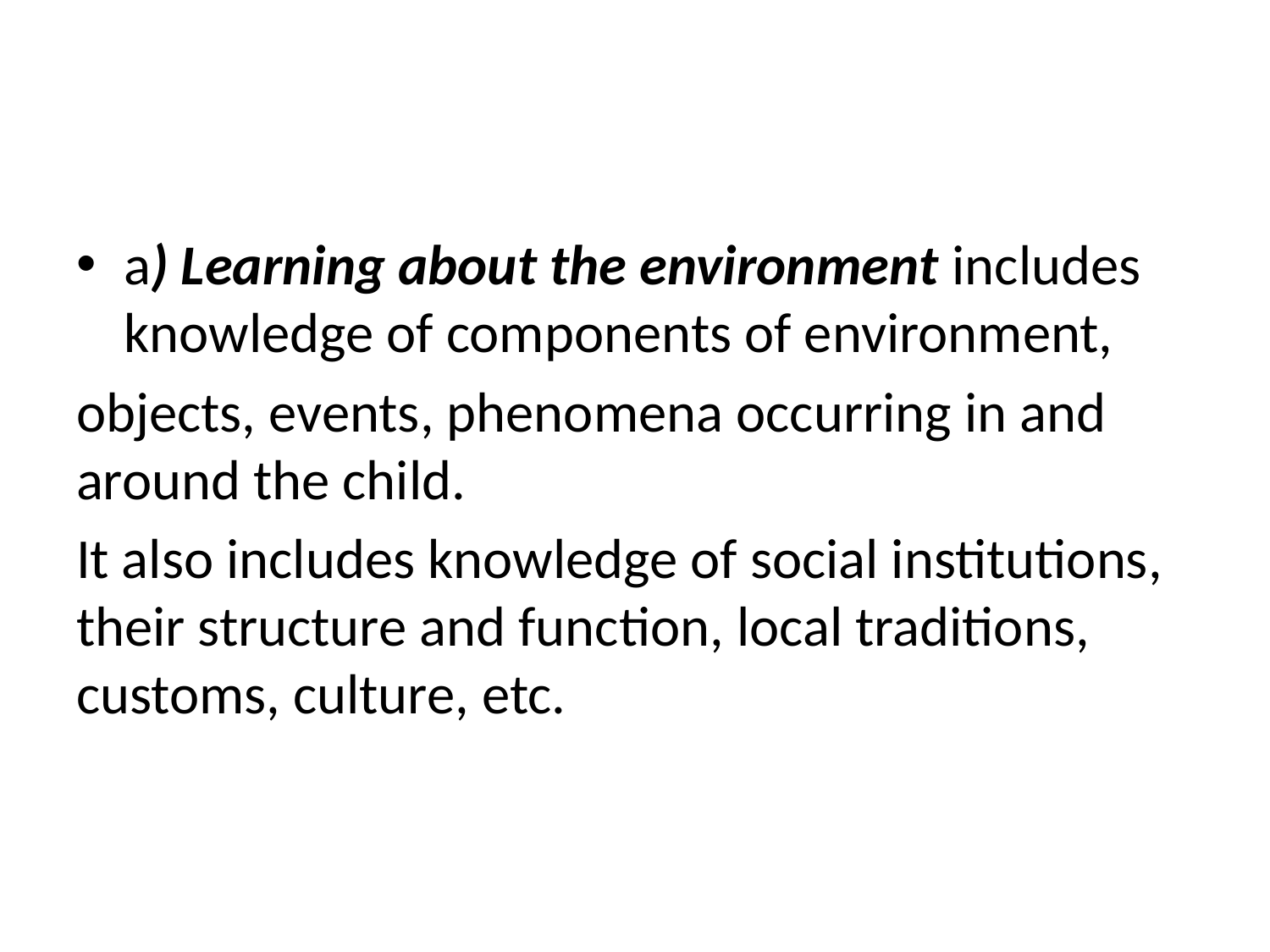

a) Learning about the environment includes knowledge of components of environment,
objects, events, phenomena occurring in and around the child.
It also includes knowledge of social institutions, their structure and function, local traditions, customs, culture, etc.